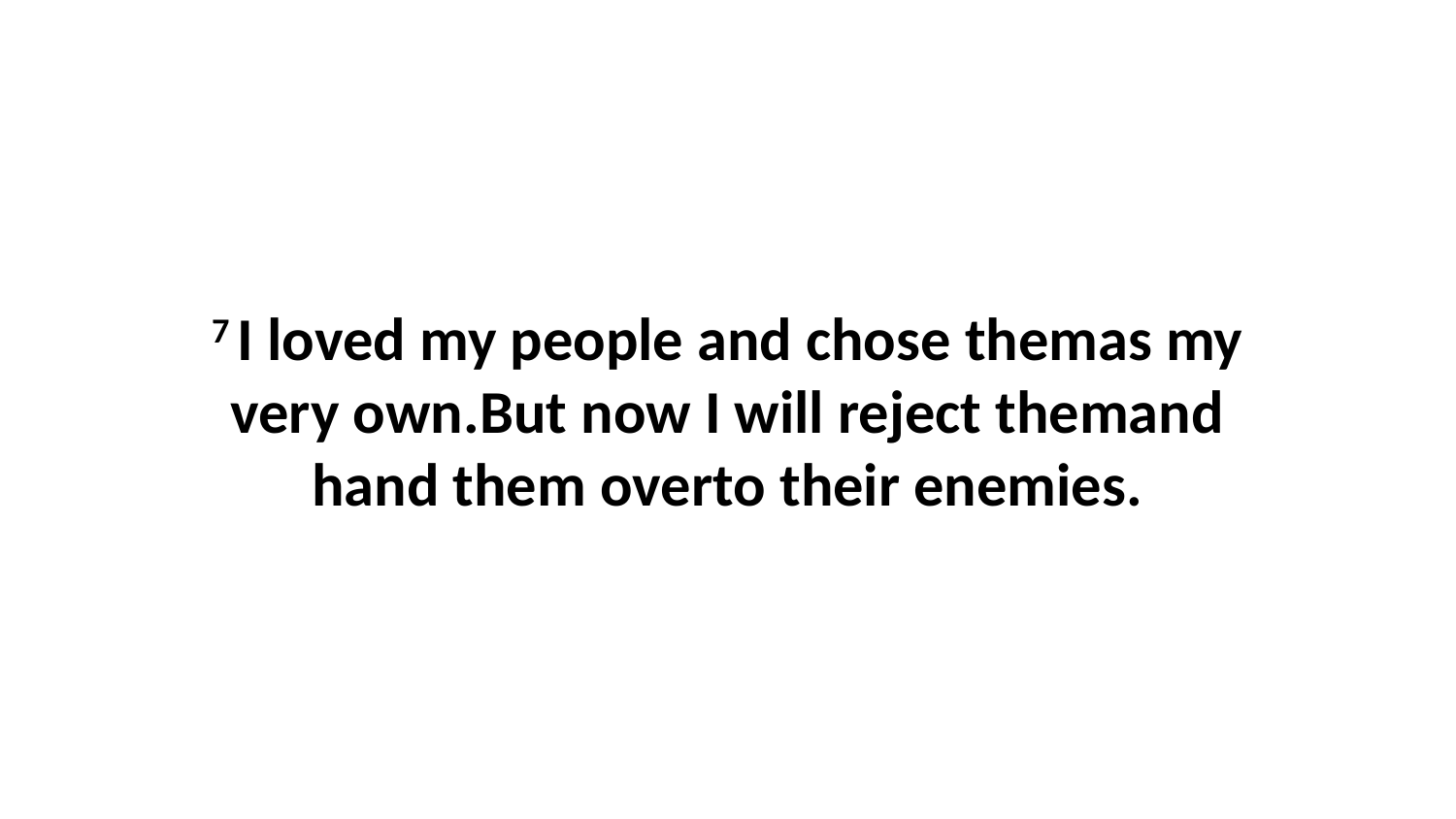

7 I loved my people and chose themas my very own.But now I will reject themand hand them overto their enemies.